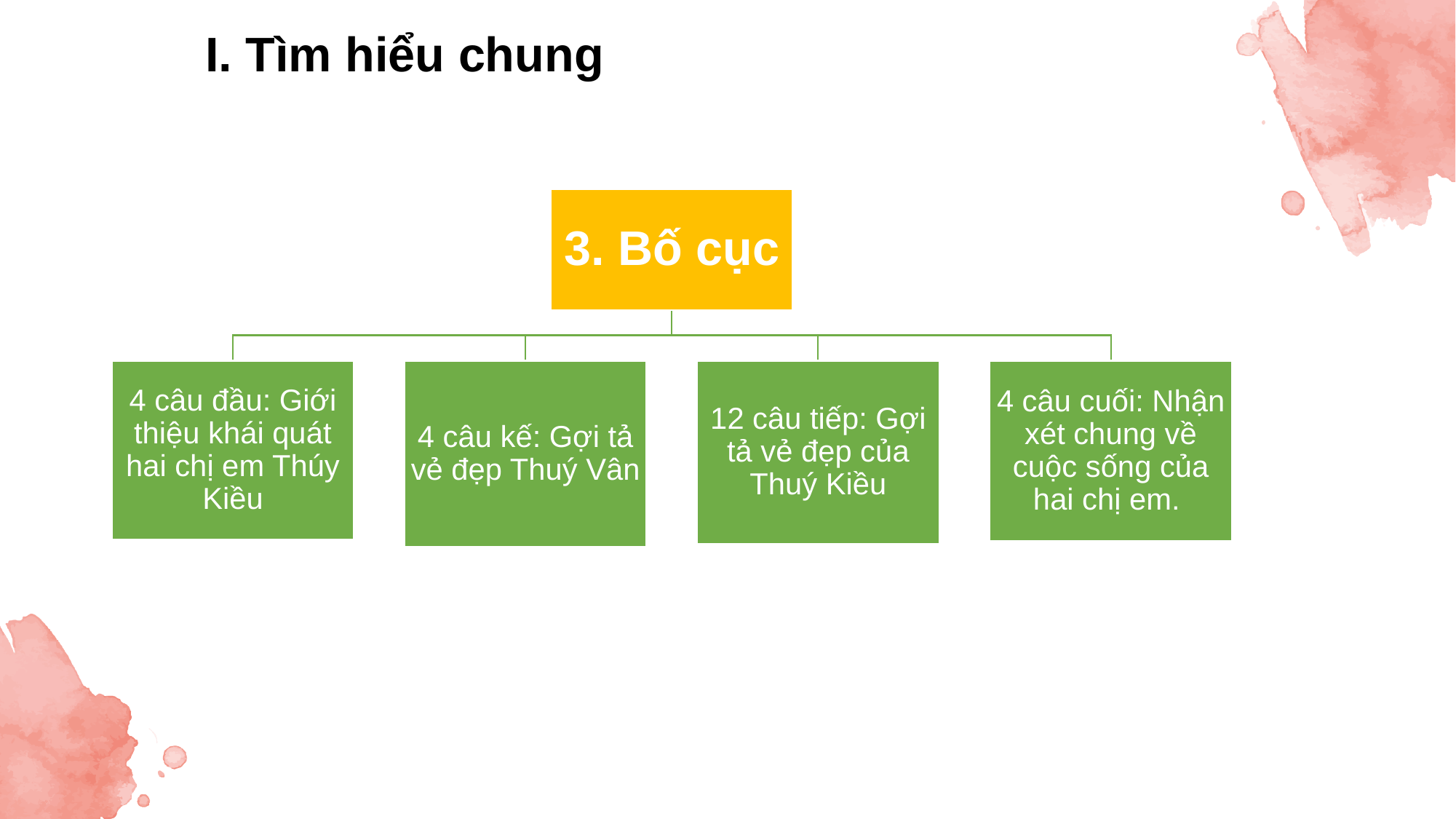

I. Tìm hiểu chung
3. Bố cục
4 câu đầu: Giới thiệu khái quát hai chị em Thúy Kiều
4 câu kế: Gợi tả vẻ đẹp Thuý Vân
12 câu tiếp: Gợi tả vẻ đẹp của Thuý Kiều
4 câu cuối: Nhận xét chung về cuộc sống của hai chị em.